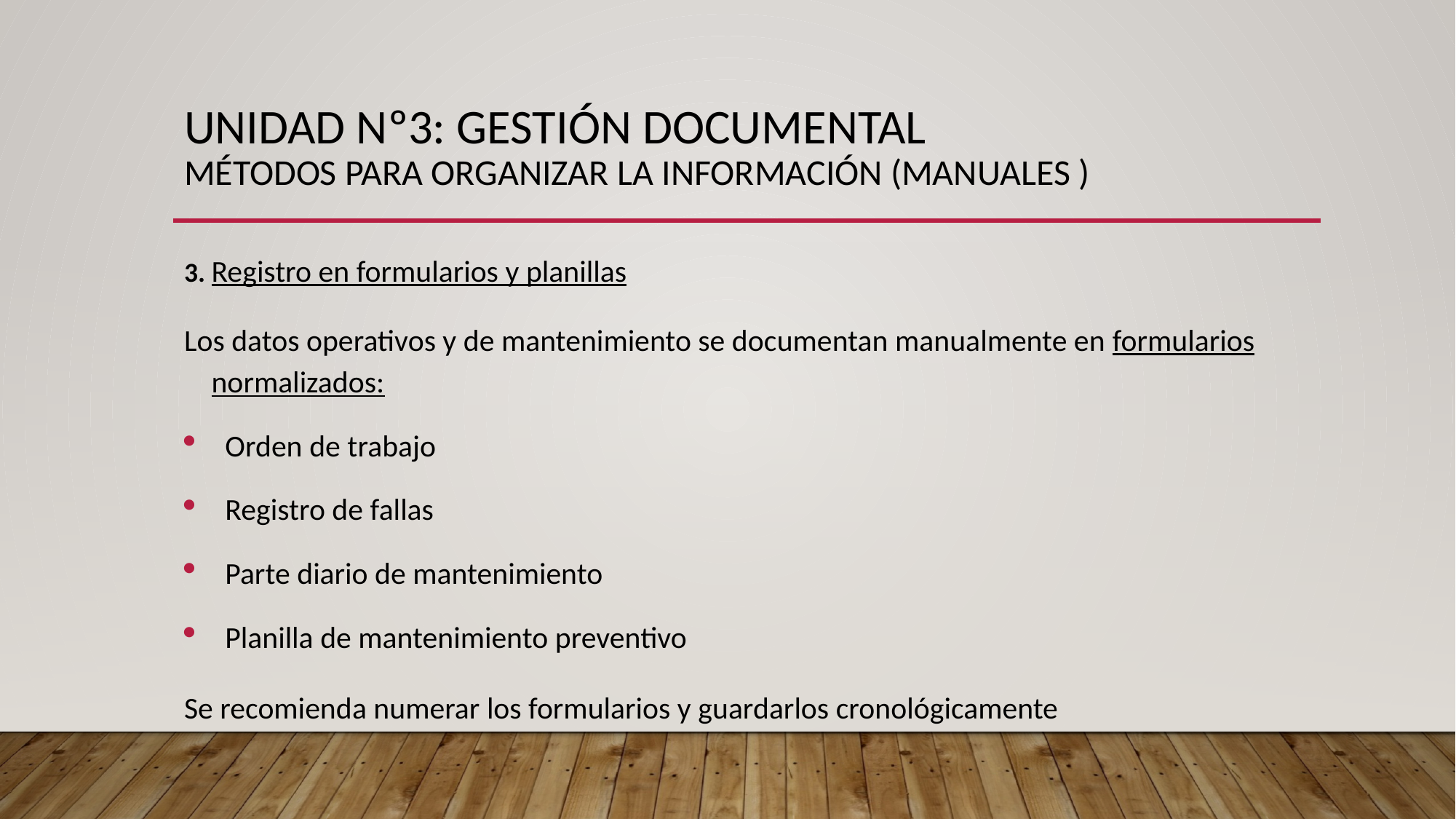

# UNIDAD Nº3: GESTIÓN DOCUMENTAL Métodos para organizar la información (manuales )
3. Registro en formularios y planillas
Los datos operativos y de mantenimiento se documentan manualmente en formularios normalizados:
Orden de trabajo
Registro de fallas
Parte diario de mantenimiento
Planilla de mantenimiento preventivo
Se recomienda numerar los formularios y guardarlos cronológicamente